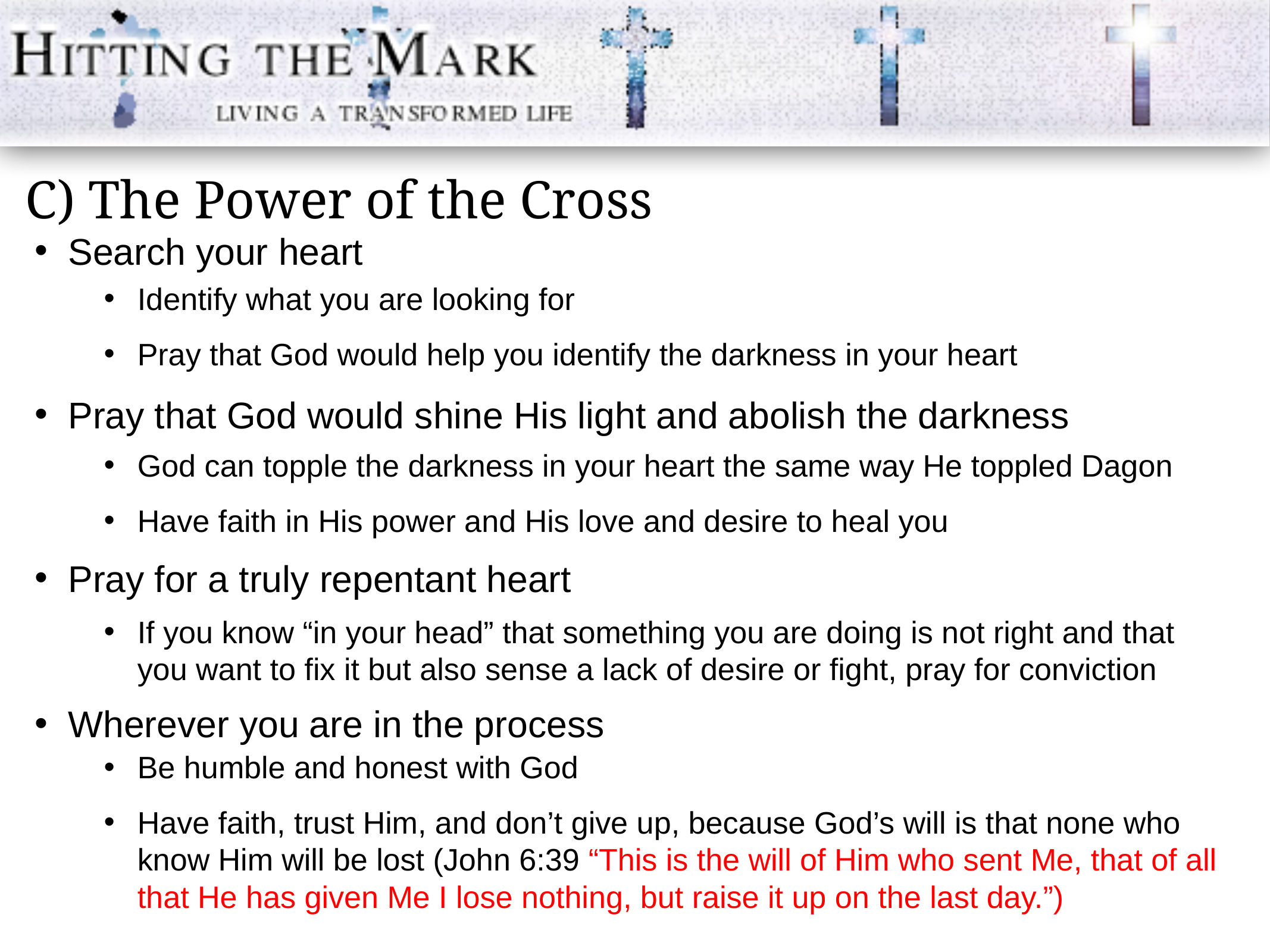

C) The Power of the Cross
Search your heart

Pray that God would shine His light and abolish the darkness

Pray for a truly repentant heart

Wherever you are in the process

Identify what you are looking for

Pray that God would help you identify the darkness in your heart

God can topple the darkness in your heart the same way He toppled Dagon

Have faith in His power and His love and desire to heal you

If you know “in your head” that something you are doing is not right and that you want to fix it but also sense a lack of desire or fight, pray for conviction

Be humble and honest with God

Have faith, trust Him, and don’t give up, because God’s will is that none who know Him will be lost (John 6:39 “This is the will of Him who sent Me, that of all that He has given Me I lose nothing, but raise it up on the last day.”)